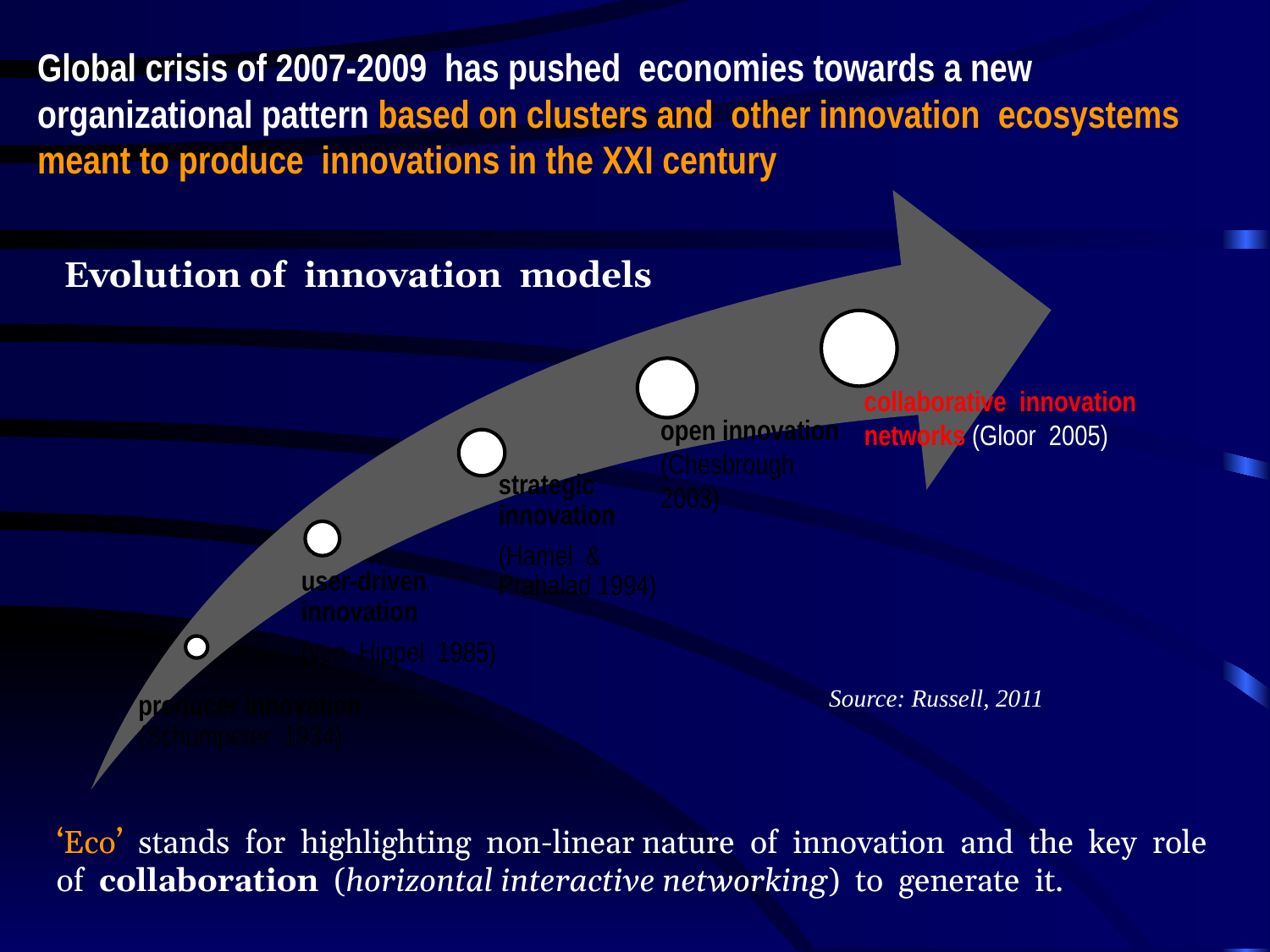

Global crisis of 2007-2009  has pushed  economies towards a new organizational pattern based on clusters and  other innovation  ecosystems meant to produce  innovations in the XXI century
producer innovation  (Schumpeter  1934)
user-driven innovation
(von  Hippel  1985)

strategic innovation
(Hamel  & Prahalad 1994)

open innovation (Chesbrough  2003)

collaborative  innovation networks (Gloor  2005)

Evolution of  innovation  models
Source: Russell, 2011
‘Eco’  stands  for  highlighting  non-linear nature  of  innovation  and  the  key  role of  collaboration  (horizontal interactive networking)  to  generate  it.